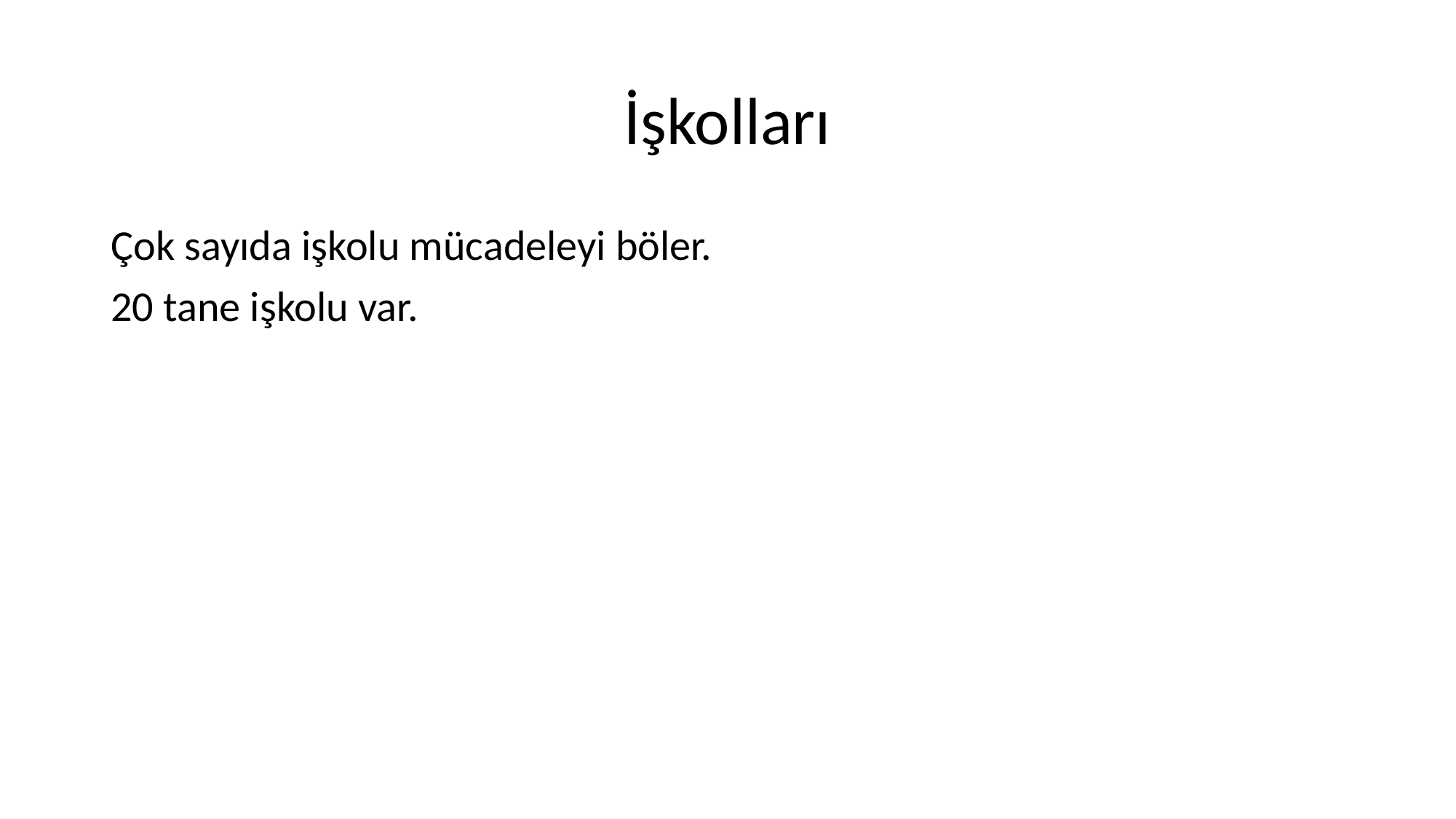

# İşkolları
Çok sayıda işkolu mücadeleyi böler.
20 tane işkolu var.